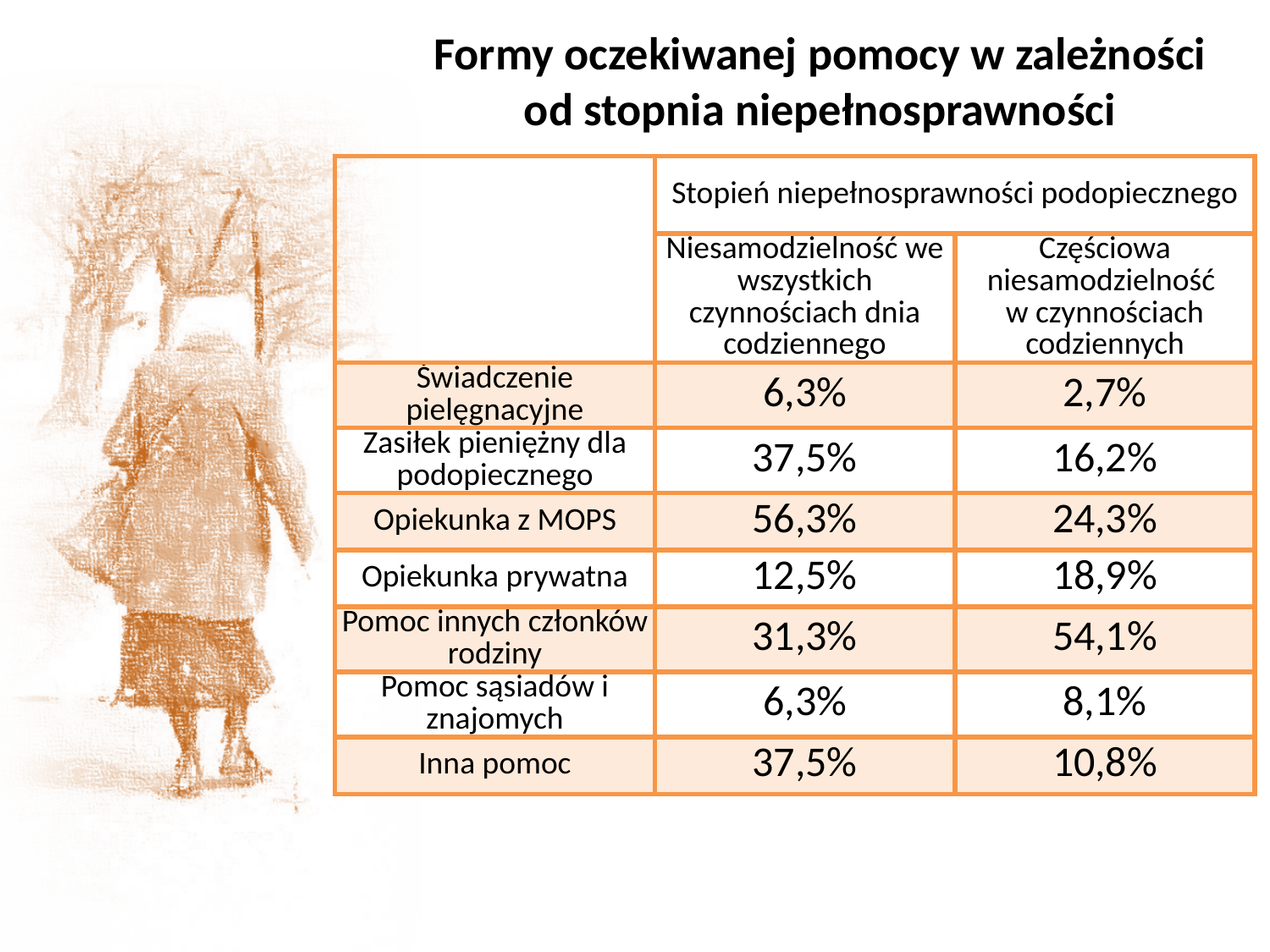

# Formy oczekiwanej pomocy w zależności od stopnia niepełnosprawności
|  | Stopień niepełnosprawności podopiecznego |  |
| --- | --- | --- |
|  | Niesamodzielność we wszystkich czynnościach dnia codziennego | Częściowa niesamodzielność w czynnościach codziennych |
| Świadczenie pielęgnacyjne | 6,3% | 2,7% |
| Zasiłek pieniężny dla podopiecznego | 37,5% | 16,2% |
| Opiekunka z MOPS | 56,3% | 24,3% |
| Opiekunka prywatna | 12,5% | 18,9% |
| Pomoc innych członków rodziny | 31,3% | 54,1% |
| Pomoc sąsiadów i znajomych | 6,3% | 8,1% |
| Inna pomoc | 37,5% | 10,8% |